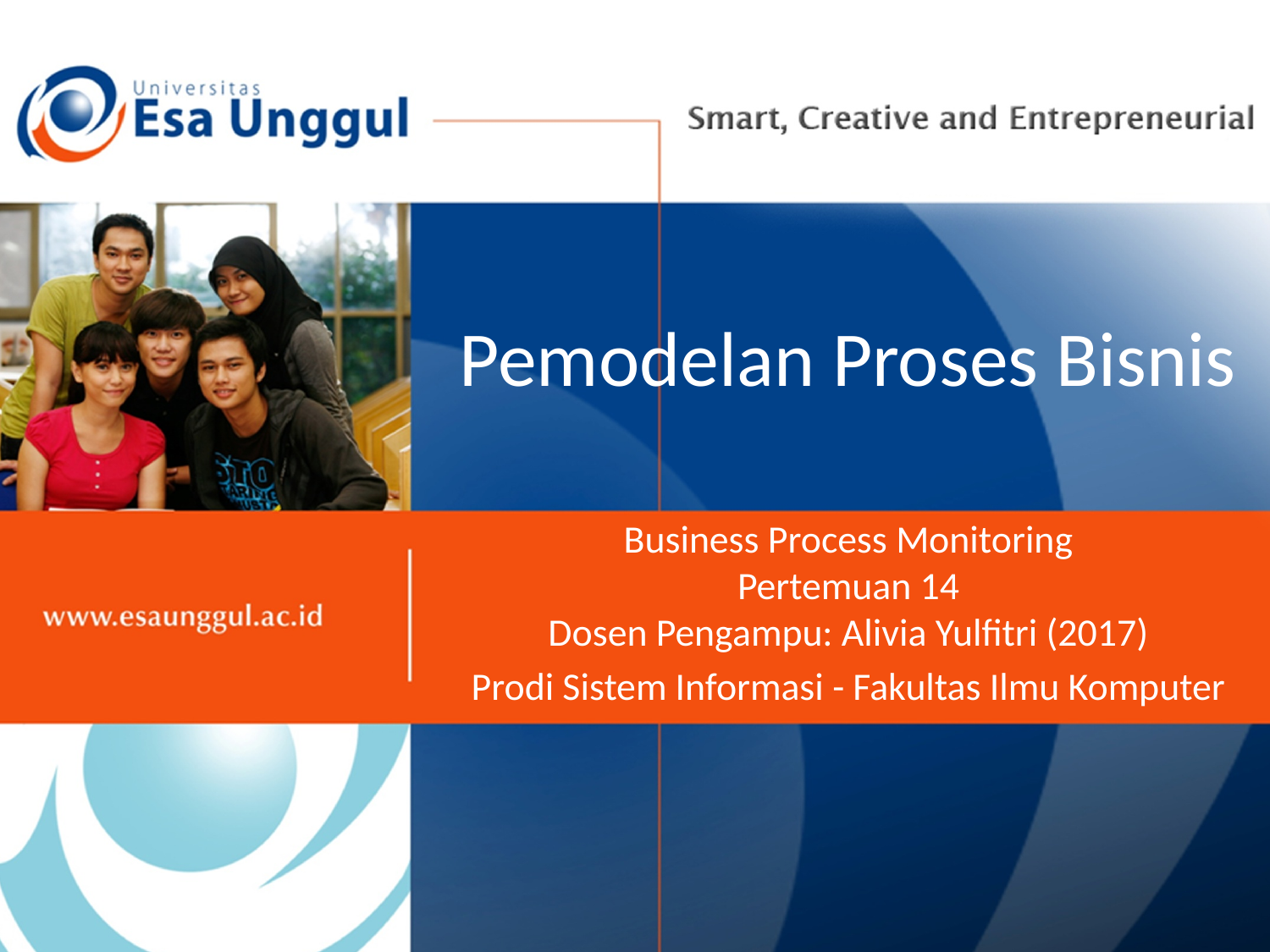

# Pemodelan Proses Bisnis
Business Process Monitoring
Pertemuan 14
Dosen Pengampu: Alivia Yulfitri (2017)
Prodi Sistem Informasi - Fakultas Ilmu Komputer